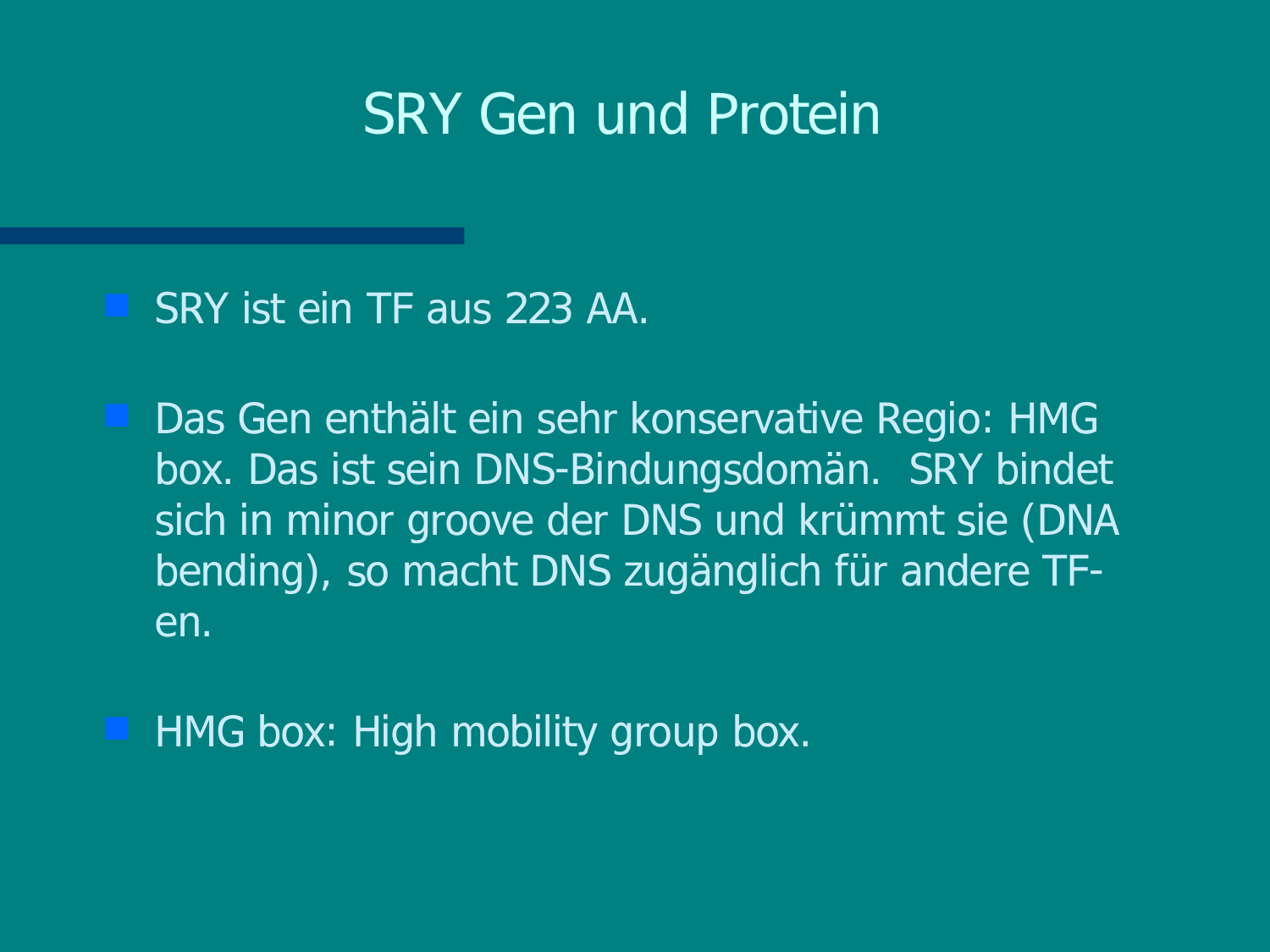

# SRY Gen und Protein
SRY ist ein TF aus 223 AA.
Das Gen enthält ein sehr konservative Regio: HMG box. Das ist sein DNS-Bindungsdomän.  SRY bindet sich in minor groove der DNS und krümmt sie (DNA bending), so macht DNS zugänglich für andere TF-en.
HMG box: High mobility group box.